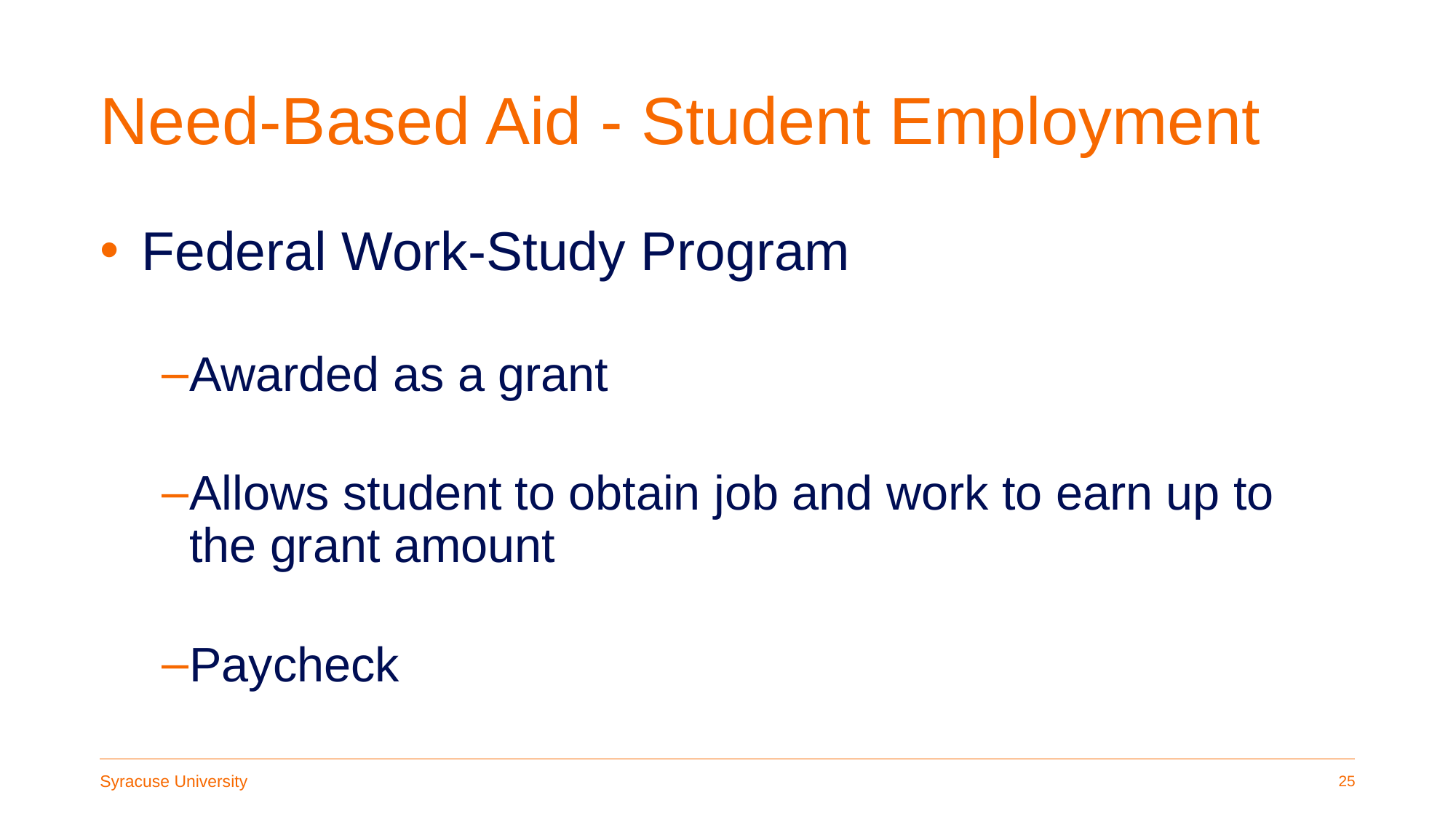

# Need-Based Aid - Student Employment
Federal Work-Study Program
Awarded as a grant
Allows student to obtain job and work to earn up to the grant amount
Paycheck